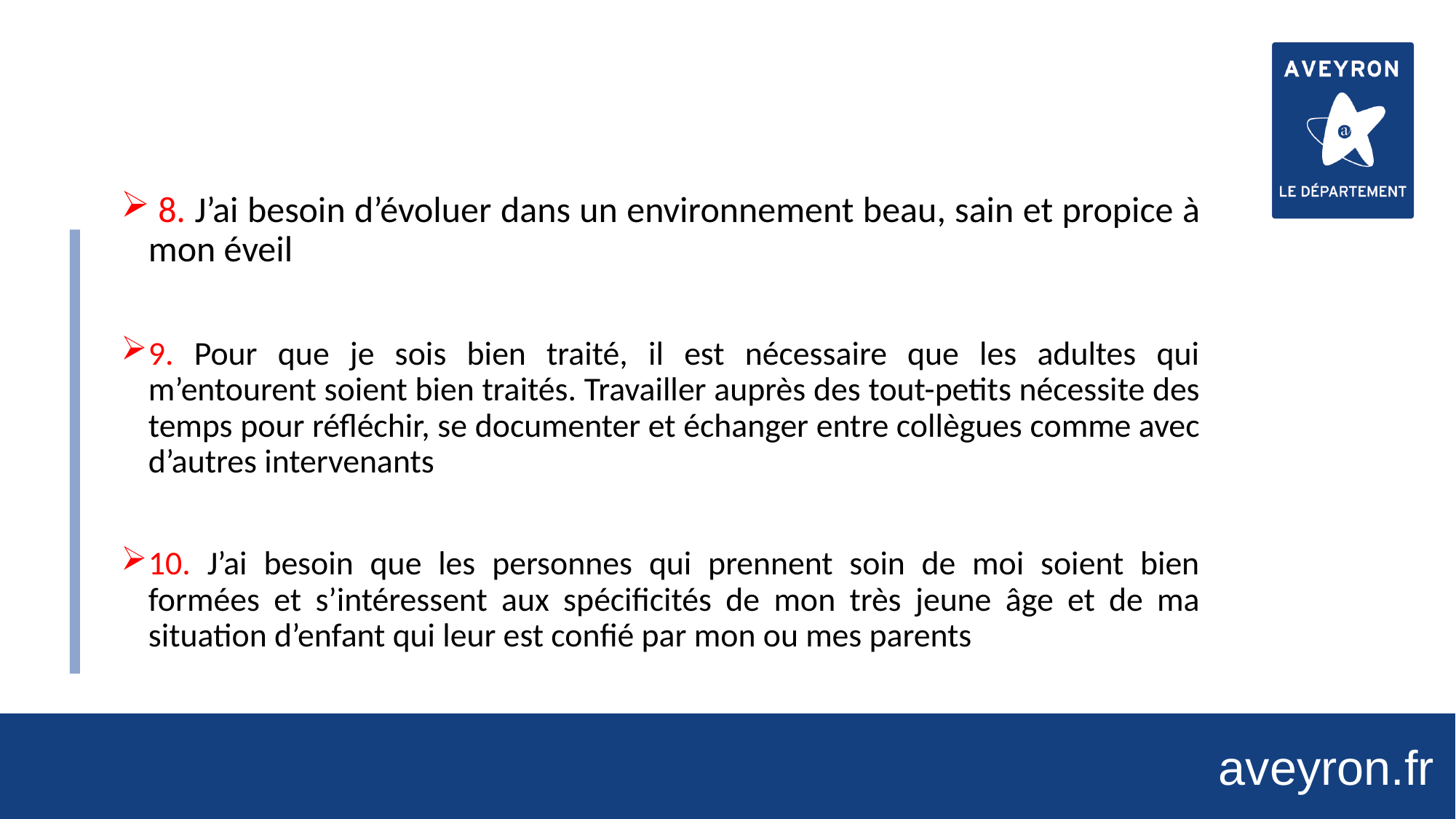

7
 8. J’ai besoin d’évoluer dans un environnement beau, sain et propice à mon éveil

9. Pour que je sois bien traité, il est nécessaire que les adultes qui m’entourent soient bien traités. Travailler auprès des tout-petits nécessite des temps pour réfléchir, se documenter et échanger entre collègues comme avec d’autres intervenants

10. J’ai besoin que les personnes qui prennent soin de moi soient bien formées et s’intéressent aux spécificités de mon très jeune âge et de ma situation d’enfant qui leur est confié par mon ou mes parents